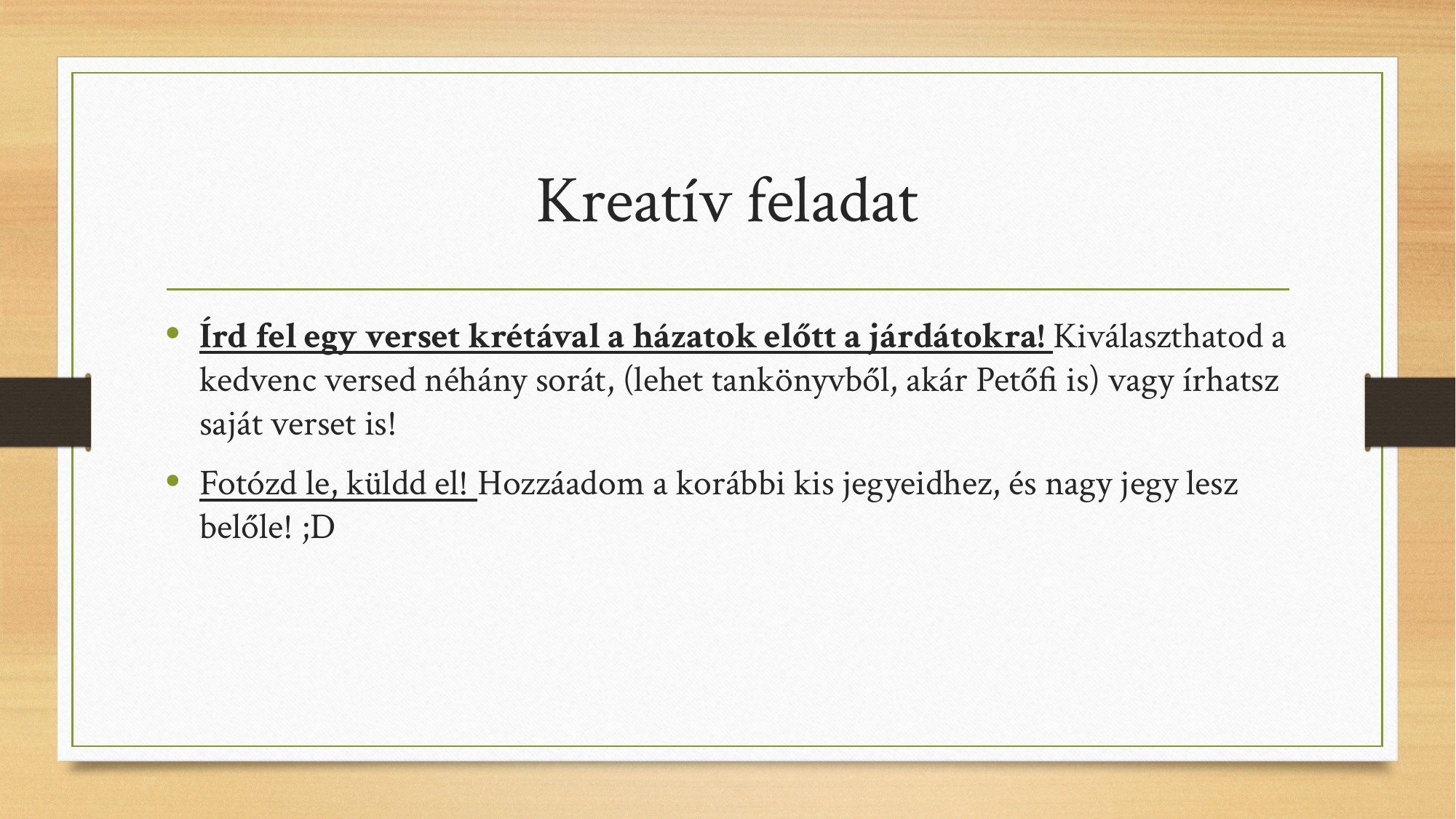

# Kreatív feladat
Írd fel egy verset krétával a házatok előtt a járdátokra! Kiválaszthatod a kedvenc versed néhány sorát, (lehet tankönyvből, akár Petőfi is) vagy írhatsz saját verset is!
Fotózd le, küldd el! Hozzáadom a korábbi kis jegyeidhez, és nagy jegy lesz belőle! ;D